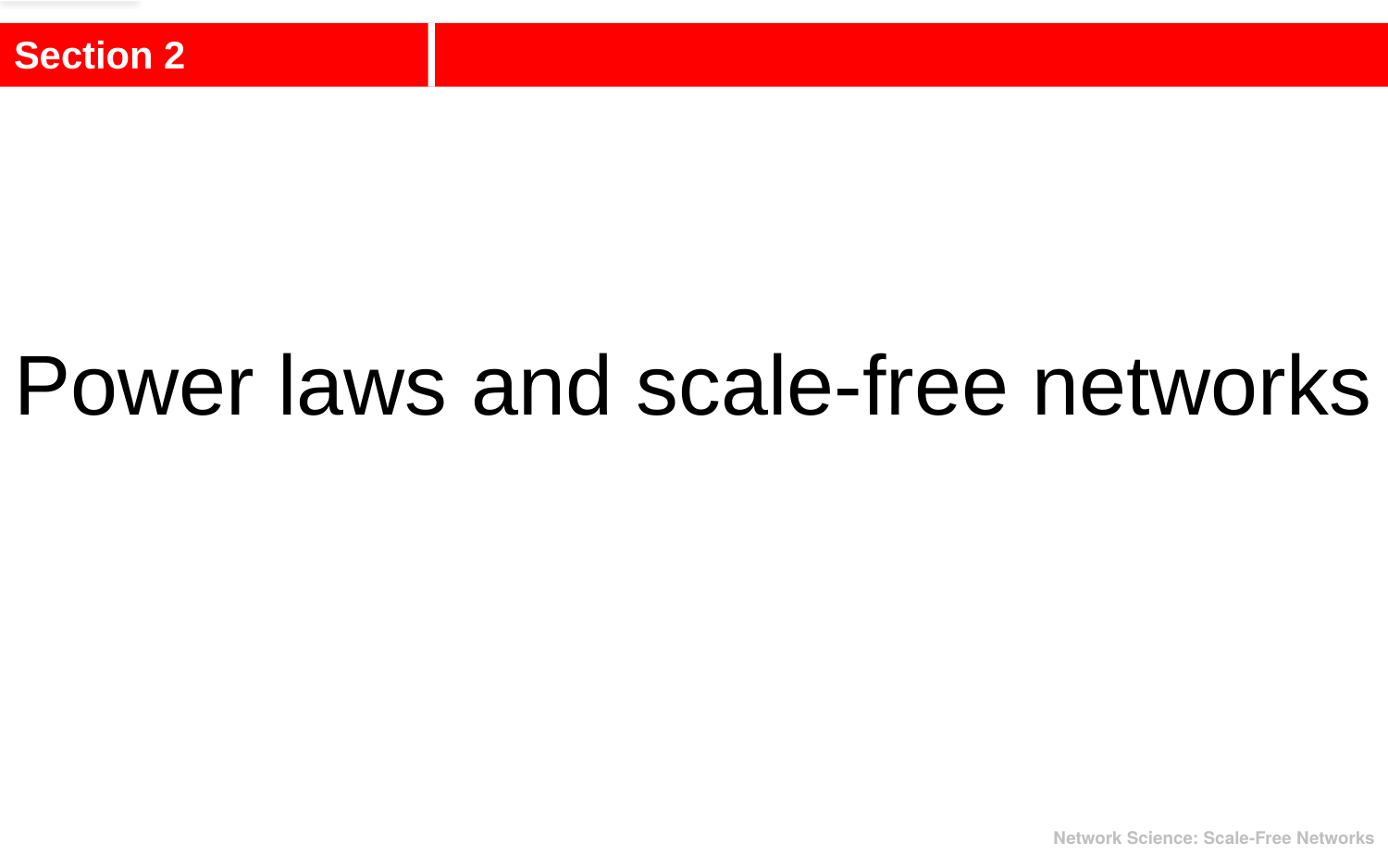

Section 2

Power laws and scale-free networks

Network Science: Scale-Free Networks